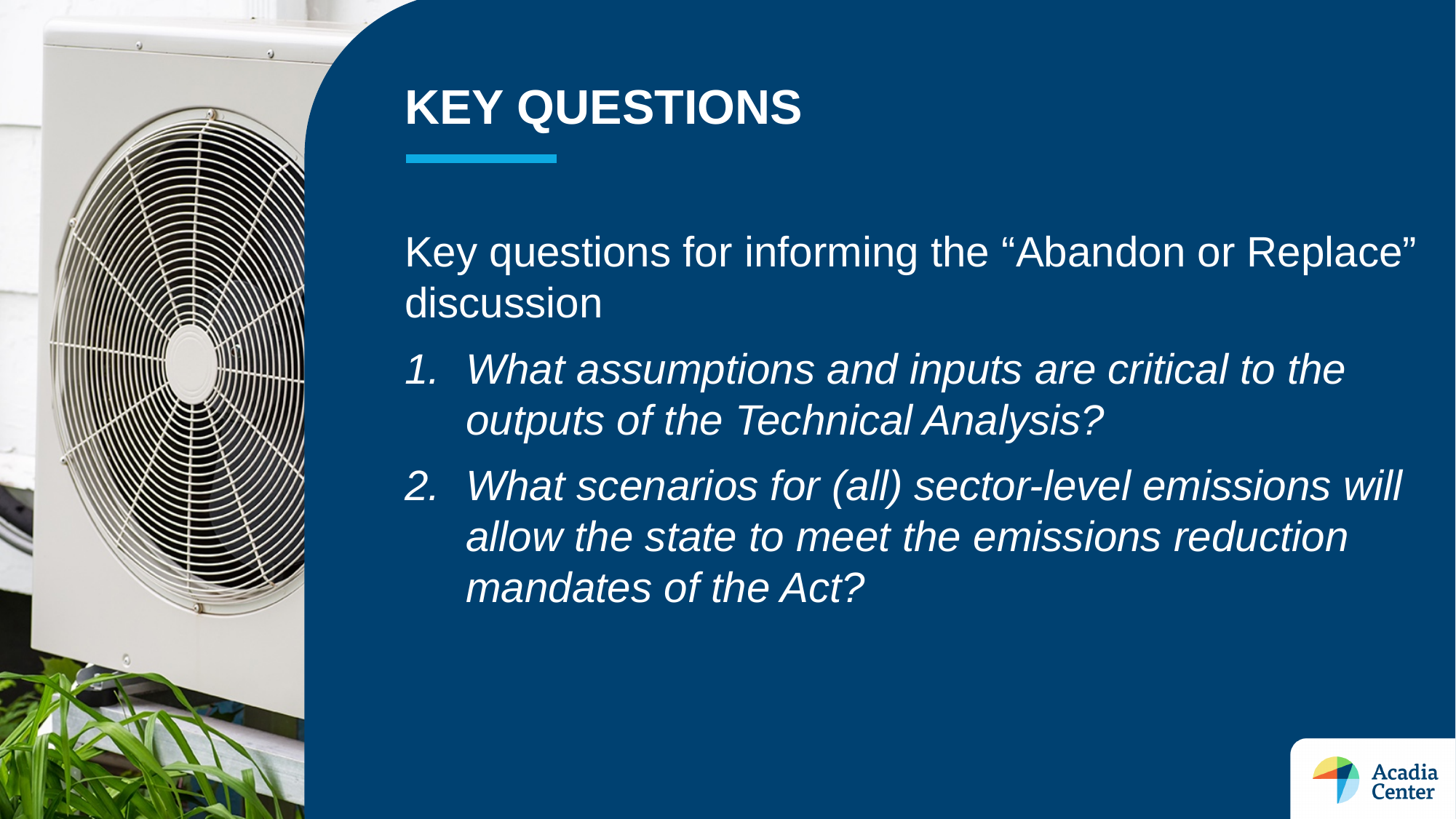

# Key Questions
Key questions for informing the “Abandon or Replace” discussion
What assumptions and inputs are critical to the outputs of the Technical Analysis?
What scenarios for (all) sector-level emissions will allow the state to meet the emissions reduction mandates of the Act?